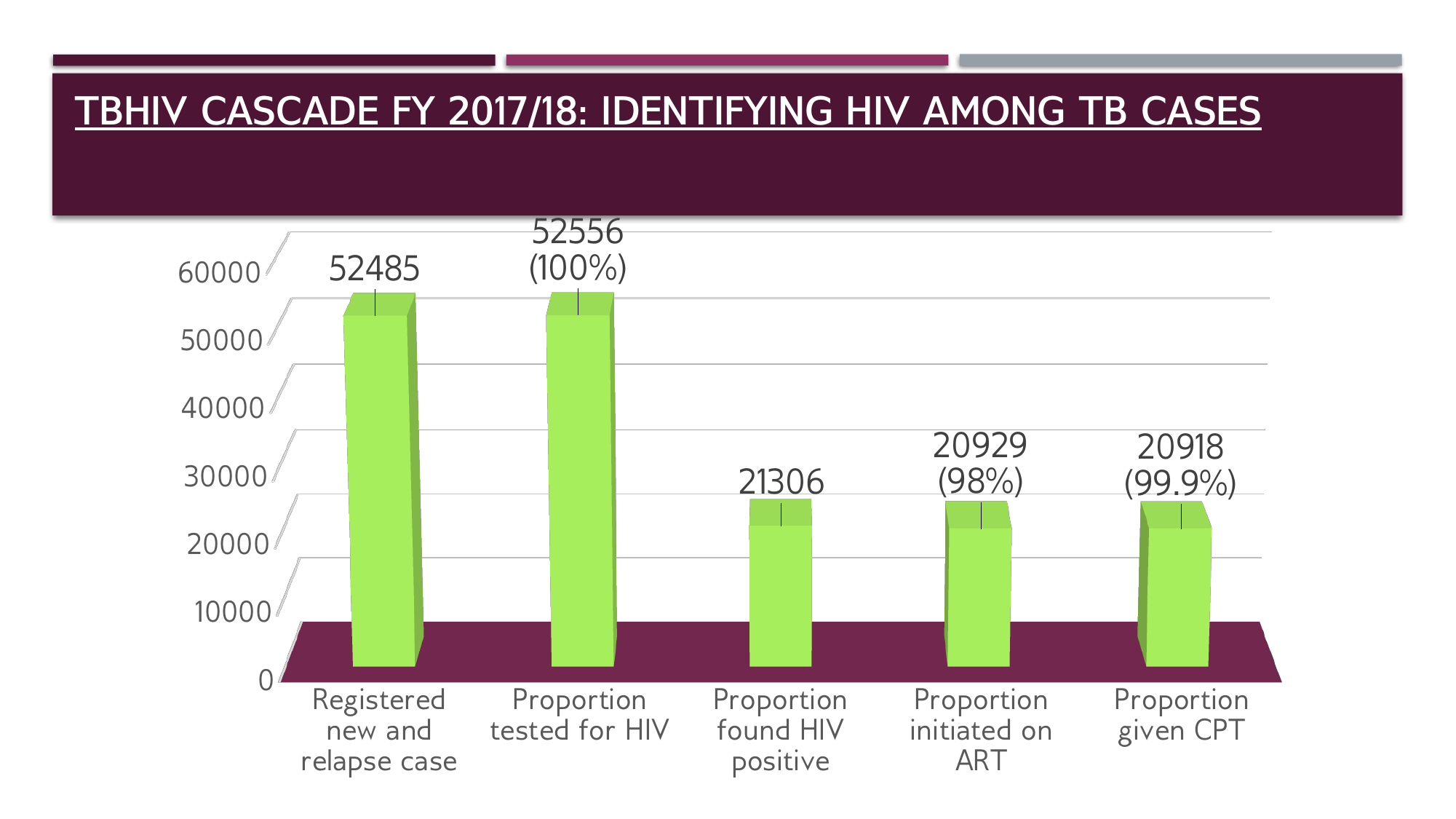

# TBHIV Cascade FY 2017/18: Identifying HIV among TB cases

[unsupported chart]